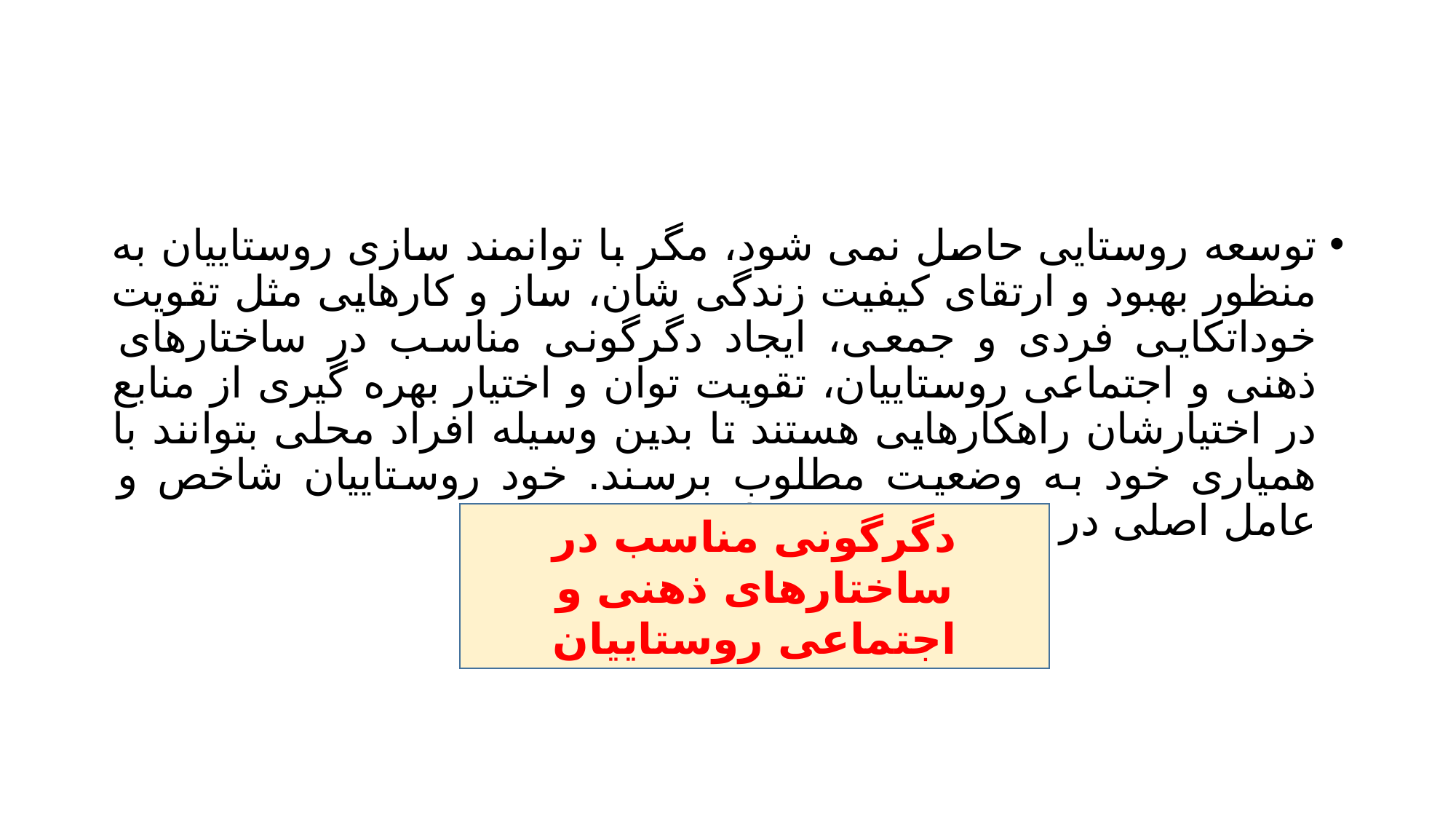

#
توسعه روستایی حاصل نمی شود، مگر با توانمند سازی روستاییان به منظور بهبود و ارتقای کیفیت زندگی شان، ساز و کارهایی مثل تقویت خوداتکایی فردی و جمعی، ایجاد دگرگونی مناسب در ساختارهای ذهنی و اجتماعی روستاییان، تقویت توان و اختیار بهره گیری از منابع در اختیارشان راهکارهایی هستند تا بدین وسیله افراد محلی بتوانند با همیاری خود به وضعیت مطلوب برسند. خود روستاییان شاخص و عامل اصلی در توسعه و ترقی جامعه خود هستند.
دگرگونی مناسب در ساختارهای ذهنی و اجتماعی روستاییان